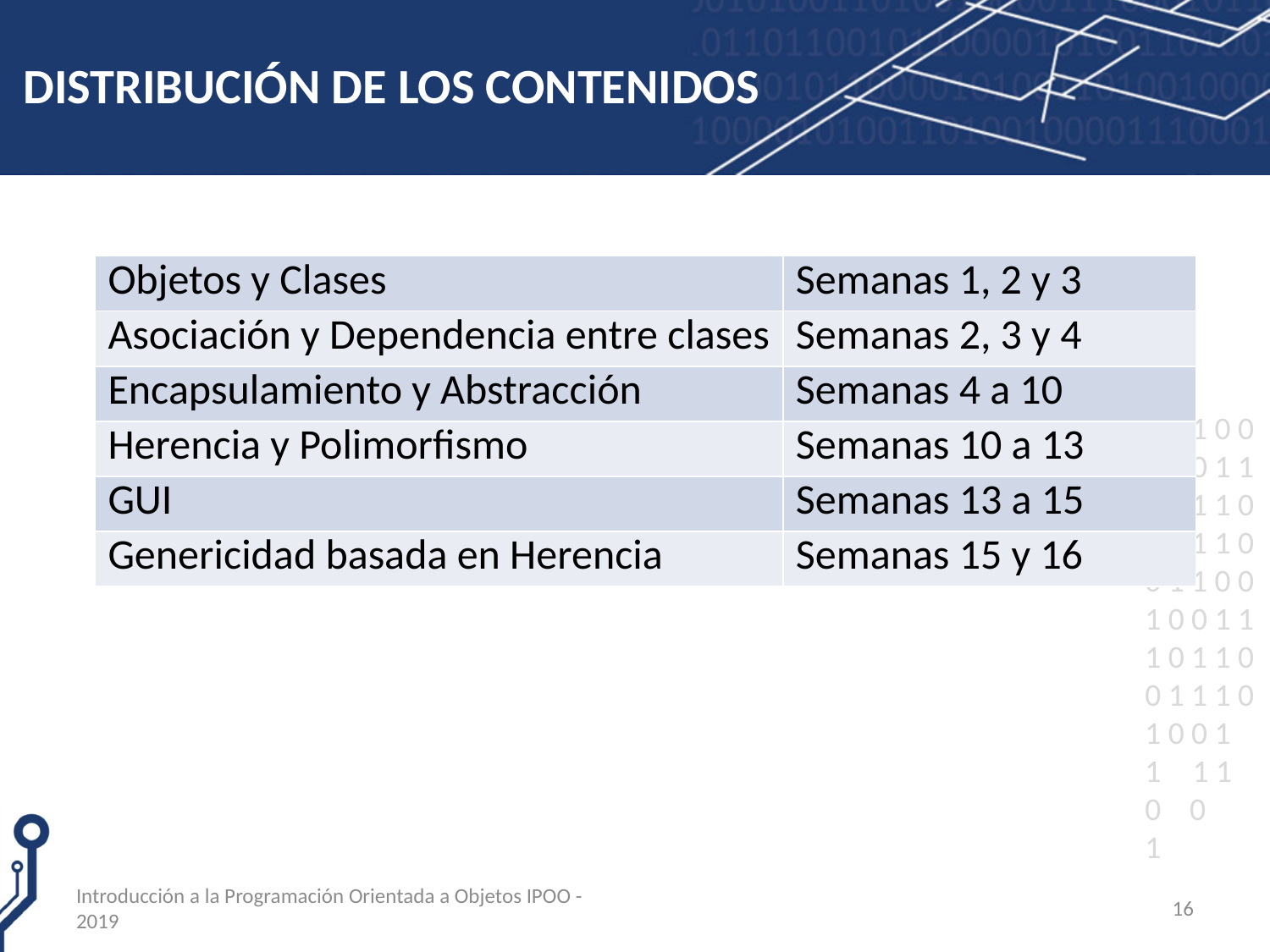

# DISTRIBUCIÓN DE LOS CONTENIDOS
| Objetos y Clases | Semanas 1, 2 y 3 |
| --- | --- |
| Asociación y Dependencia entre clases | Semanas 2, 3 y 4 |
| Encapsulamiento y Abstracción | Semanas 4 a 10 |
| Herencia y Polimorfismo | Semanas 10 a 13 |
| GUI | Semanas 13 a 15 |
| Genericidad basada en Herencia | Semanas 15 y 16 |
Introducción a la Programación Orientada a Objetos IPOO - 2019
16